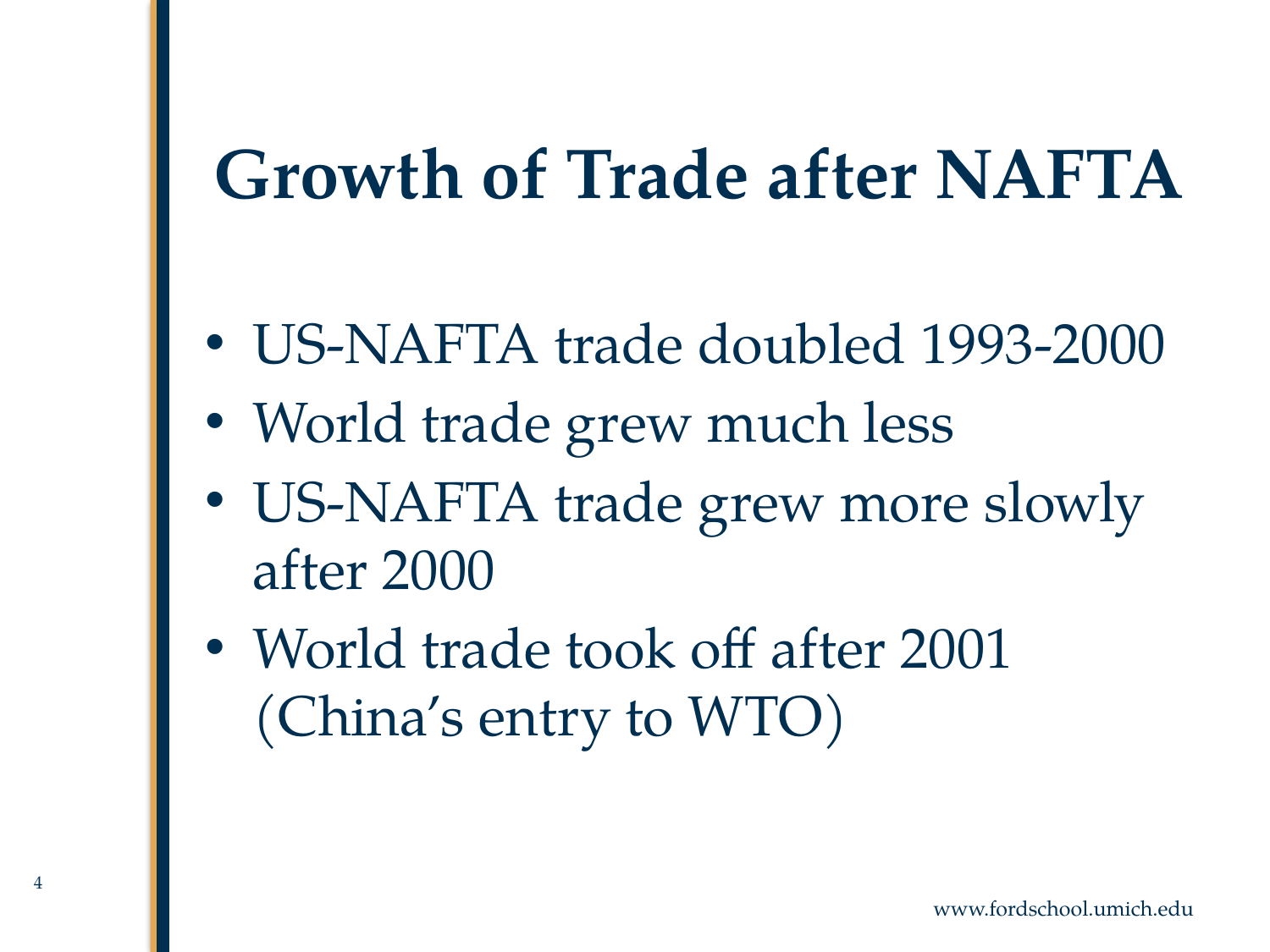

# Growth of Trade after NAFTA
US-NAFTA trade doubled 1993-2000
World trade grew much less
US-NAFTA trade grew more slowly after 2000
World trade took off after 2001 (China’s entry to WTO)

4